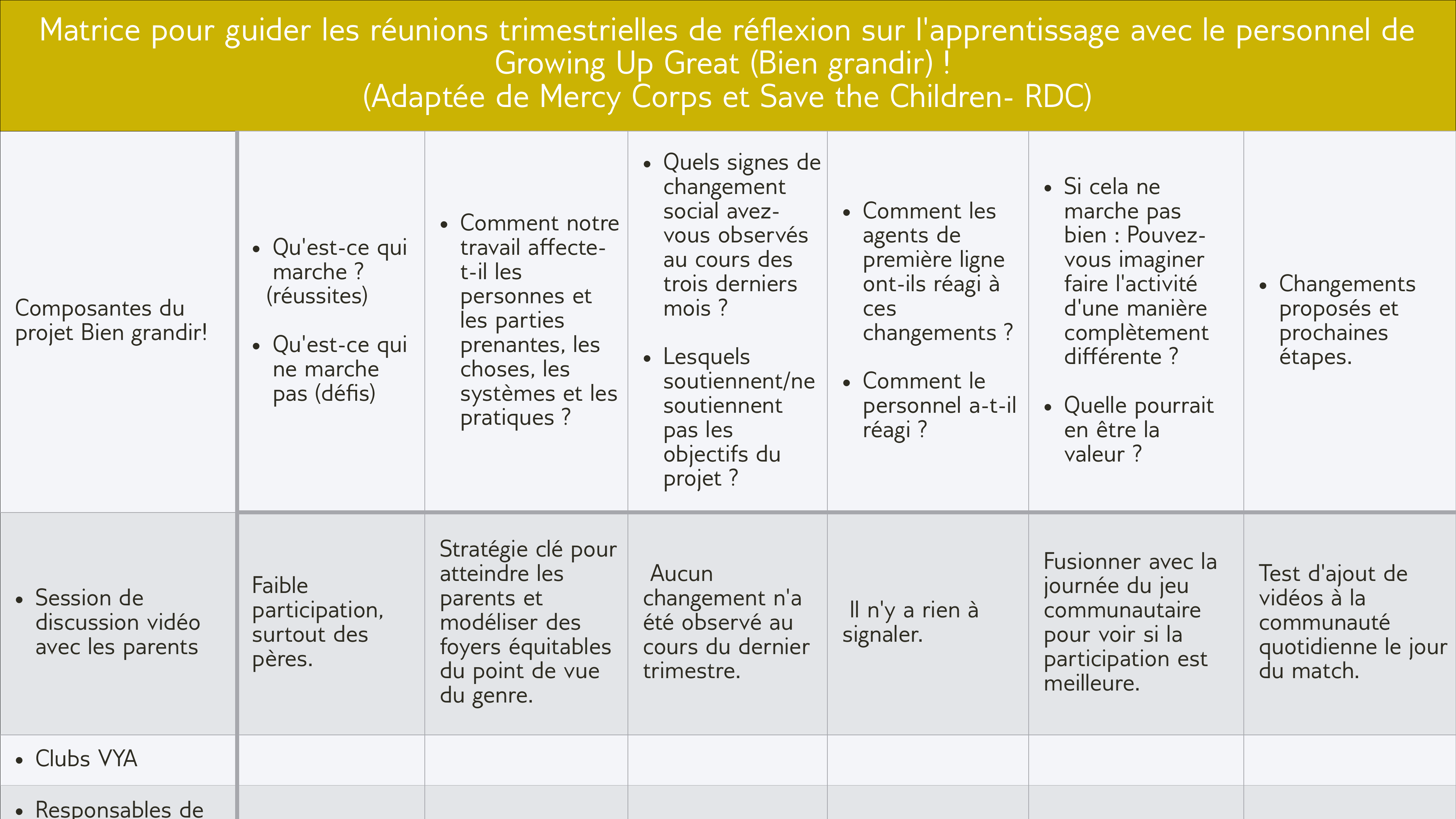

| Matrice pour guider les réunions trimestrielles de réflexion sur l'apprentissage avec le personnel de Growing Up Great (Bien grandir) ! (Adaptée de Mercy Corps et Save the Children- RDC) |  |  |  |  |  |  |
| --- | --- | --- | --- | --- | --- | --- |
| Composantes du projet Bien grandir! | Qu'est-ce qui marche ? (réussites) Qu'est-ce qui ne marche pas (défis) | Comment notre travail affecte-t-il les personnes et les parties prenantes, les choses, les systèmes et les pratiques ? | Quels signes de changement social avez-vous observés au cours des trois derniers mois ? Lesquels soutiennent/ne soutiennent pas les objectifs du projet ? | Comment les agents de première ligne ont-ils réagi à ces changements ? Comment le personnel a-t-il réagi ? | Si cela ne marche pas bien : Pouvez-vous imaginer faire l'activité d'une manière complètement différente ? Quelle pourrait en être la valeur ? | Changements proposés et prochaines étapes. |
| Session de discussion vidéo avec les parents | Faible participation, surtout des pères. | Stratégie clé pour atteindre les parents et modéliser des foyers équitables du point de vue du genre. | Aucun changement n'a été observé au cours du dernier trimestre. | Il n'y a rien à signaler. | Fusionner avec la journée du jeu communautaire pour voir si la participation est meilleure. | Test d'ajout de vidéos à la communauté quotidienne le jour du match. |
| Clubs VYA |  |  |  |  |  |  |
| Responsables de club |  |  |  |  |  |  |
| Intégration de du projet Bien grandir ! dans les cours par les enseignants |  |  |  |  |  |  |
| …et plus |  |  |  |  |  |  |